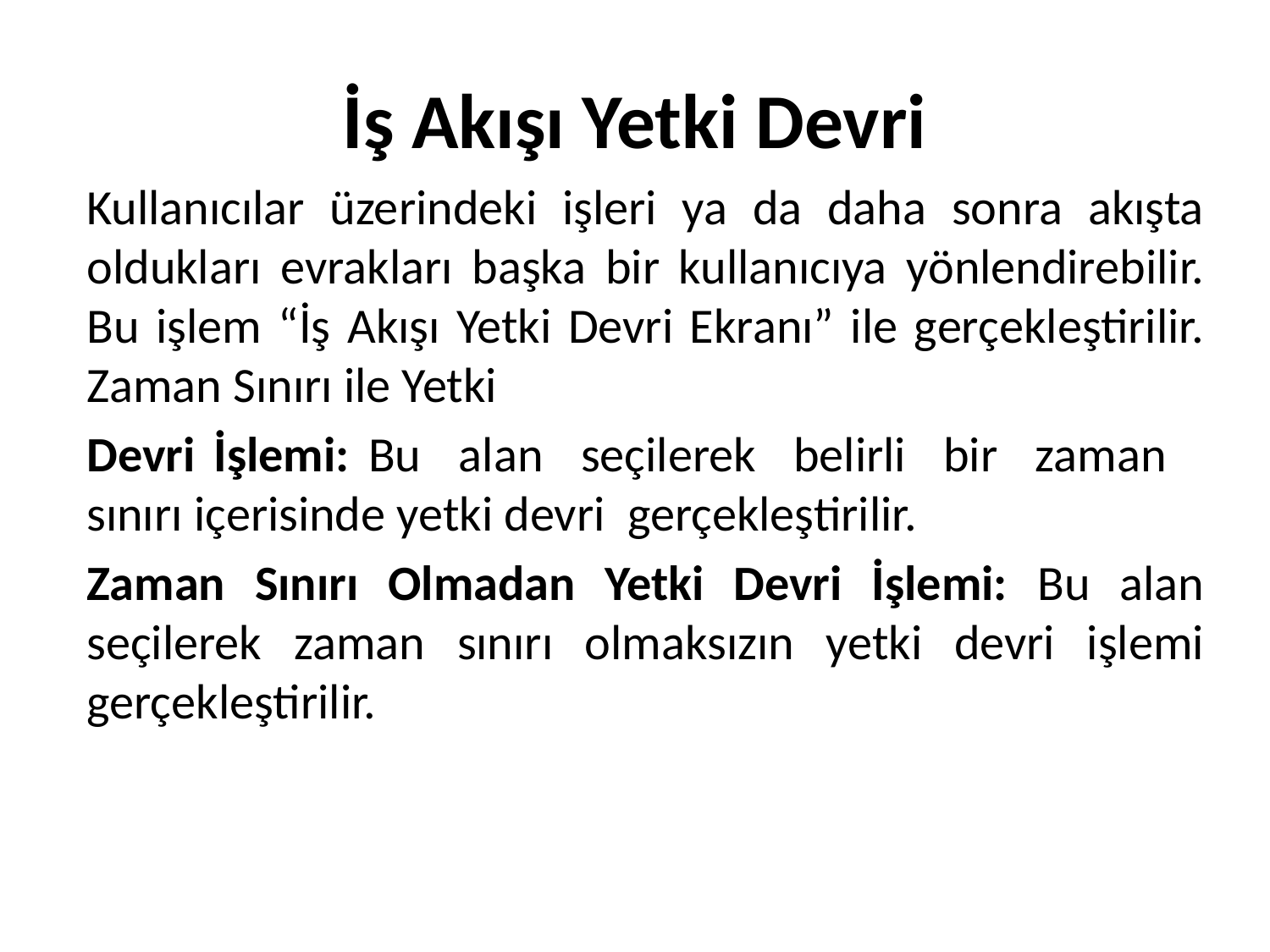

# İş Akışı Yetki Devri
Kullanıcılar üzerindeki işleri ya da daha sonra akışta oldukları evrakları başka bir kullanıcıya yönlendirebilir. Bu işlem “İş Akışı Yetki Devri Ekranı” ile gerçekleştirilir. Zaman Sınırı ile Yetki
Devri İşlemi: Bu  alan  seçilerek  belirli  bir  zaman   sınırı içerisinde yetki devri  gerçekleştirilir.
Zaman Sınırı Olmadan Yetki Devri İşlemi: Bu alan seçilerek zaman sınırı olmaksızın yetki devri işlemi gerçekleştirilir.